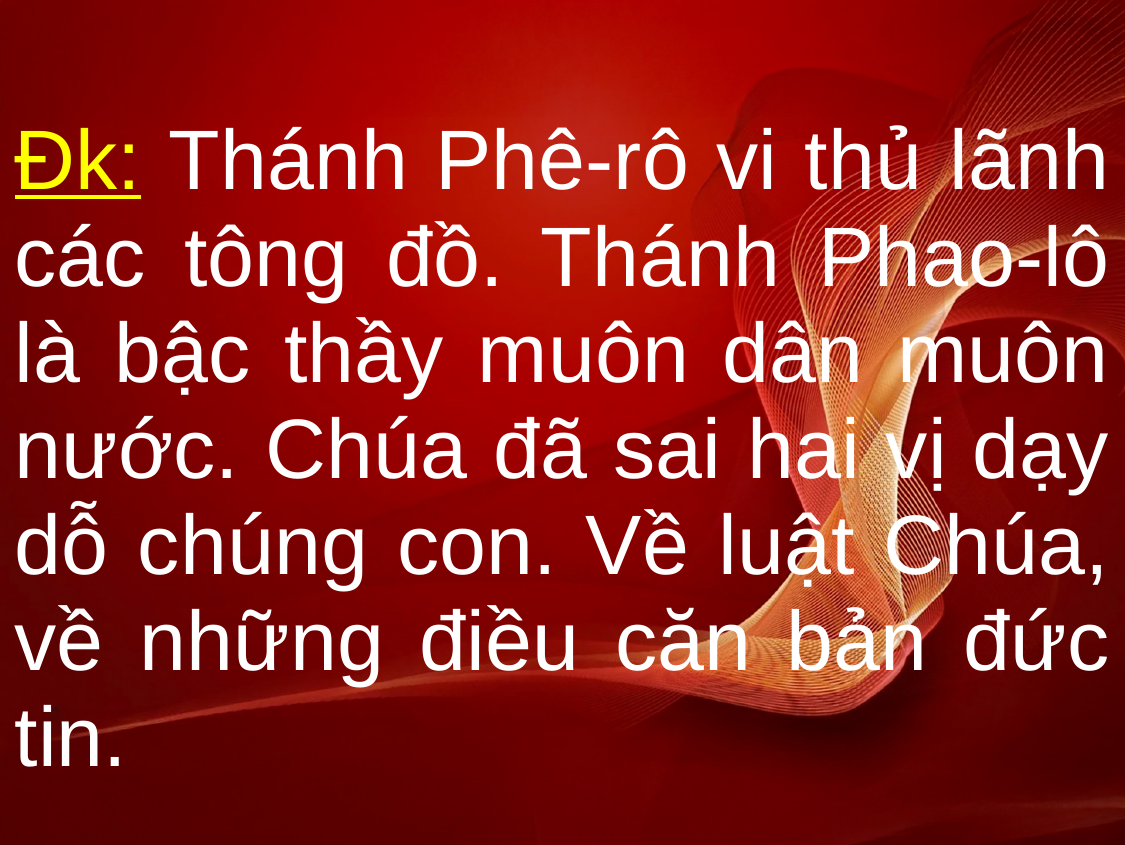

Đk: Thánh Phê-rô vi thủ lãnh các tông đồ. Thánh Phao-lô là bậc thầy muôn dân muôn nước. Chúa đã sai hai vị dạy dỗ chúng con. Về luật Chúa, về những điều căn bản đức tin.